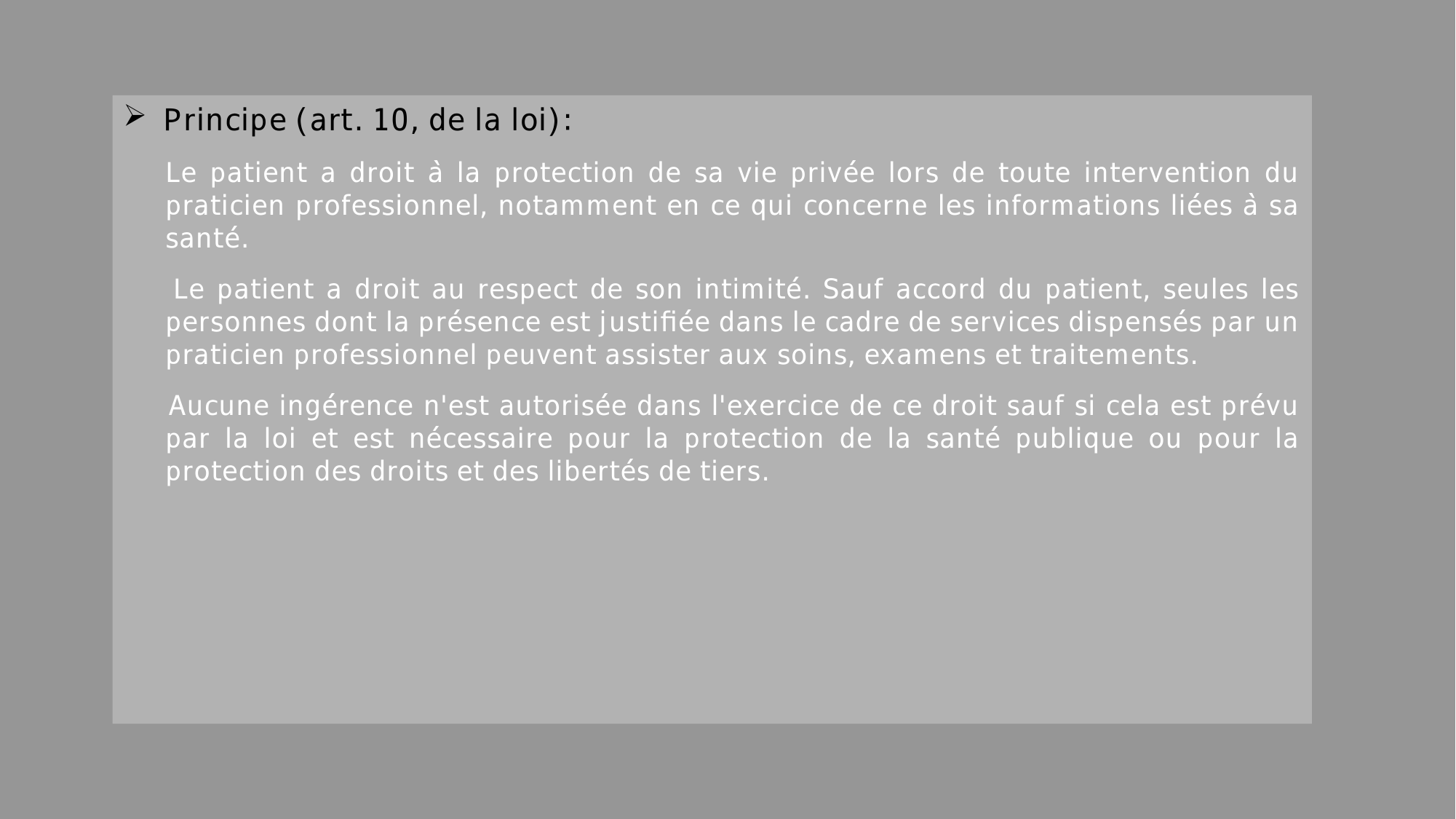

Principe (art. 10, de la loi):
Le patient a droit à la protection de sa vie privée lors de toute intervention du praticien professionnel, notamment en ce qui concerne les informations liées à sa santé.
  	Le patient a droit au respect de son intimité. Sauf accord du patient, seules les personnes dont la présence est justifiée dans le cadre de services dispensés par un praticien professionnel peuvent assister aux soins, examens et traitements.
  	Aucune ingérence n'est autorisée dans l'exercice de ce droit sauf si cela est prévu par la loi et est nécessaire pour la protection de la santé publique ou pour la protection des droits et des libertés de tiers.